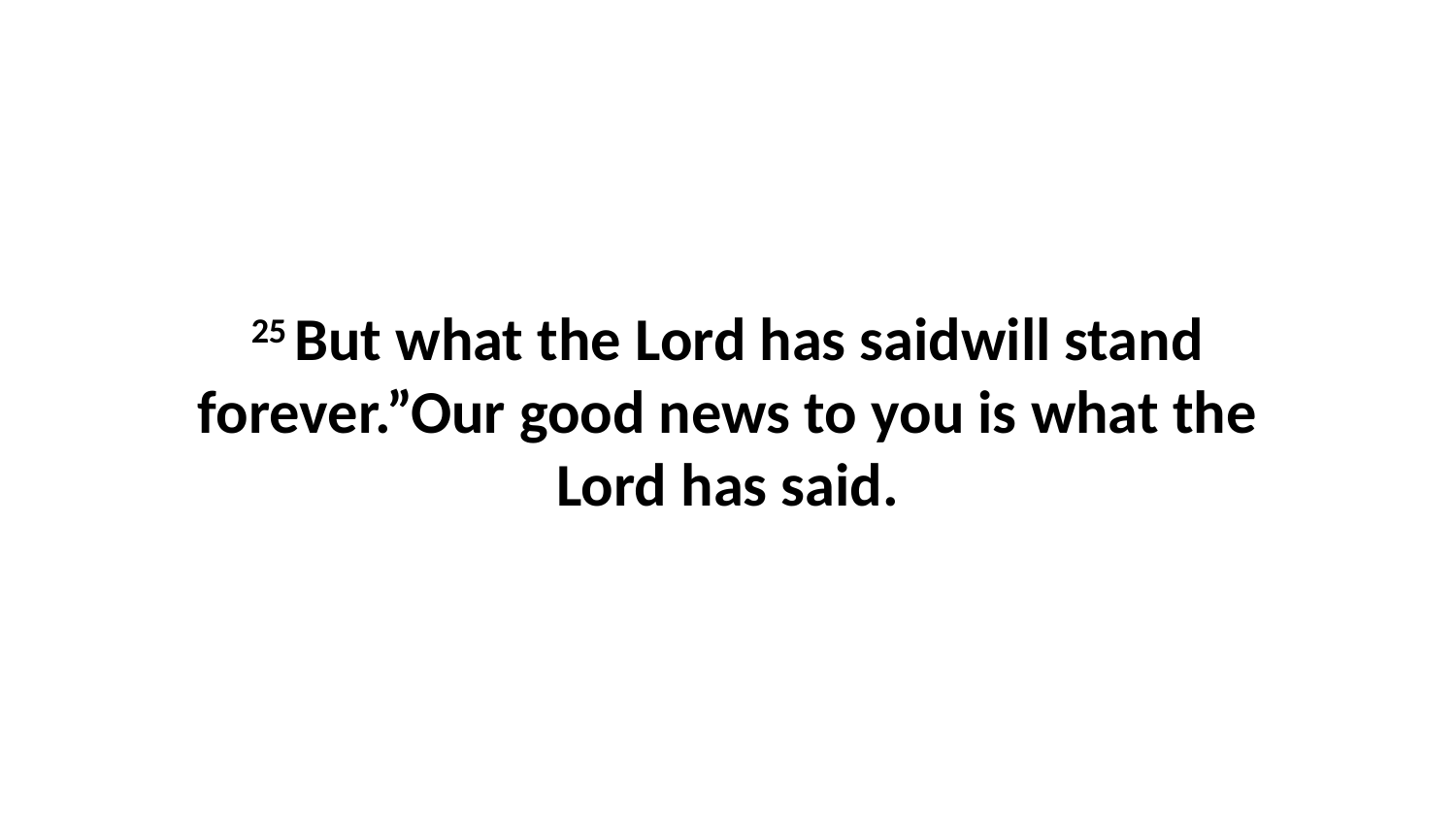

25 But what the Lord has saidwill stand forever.”Our good news to you is what the Lord has said.